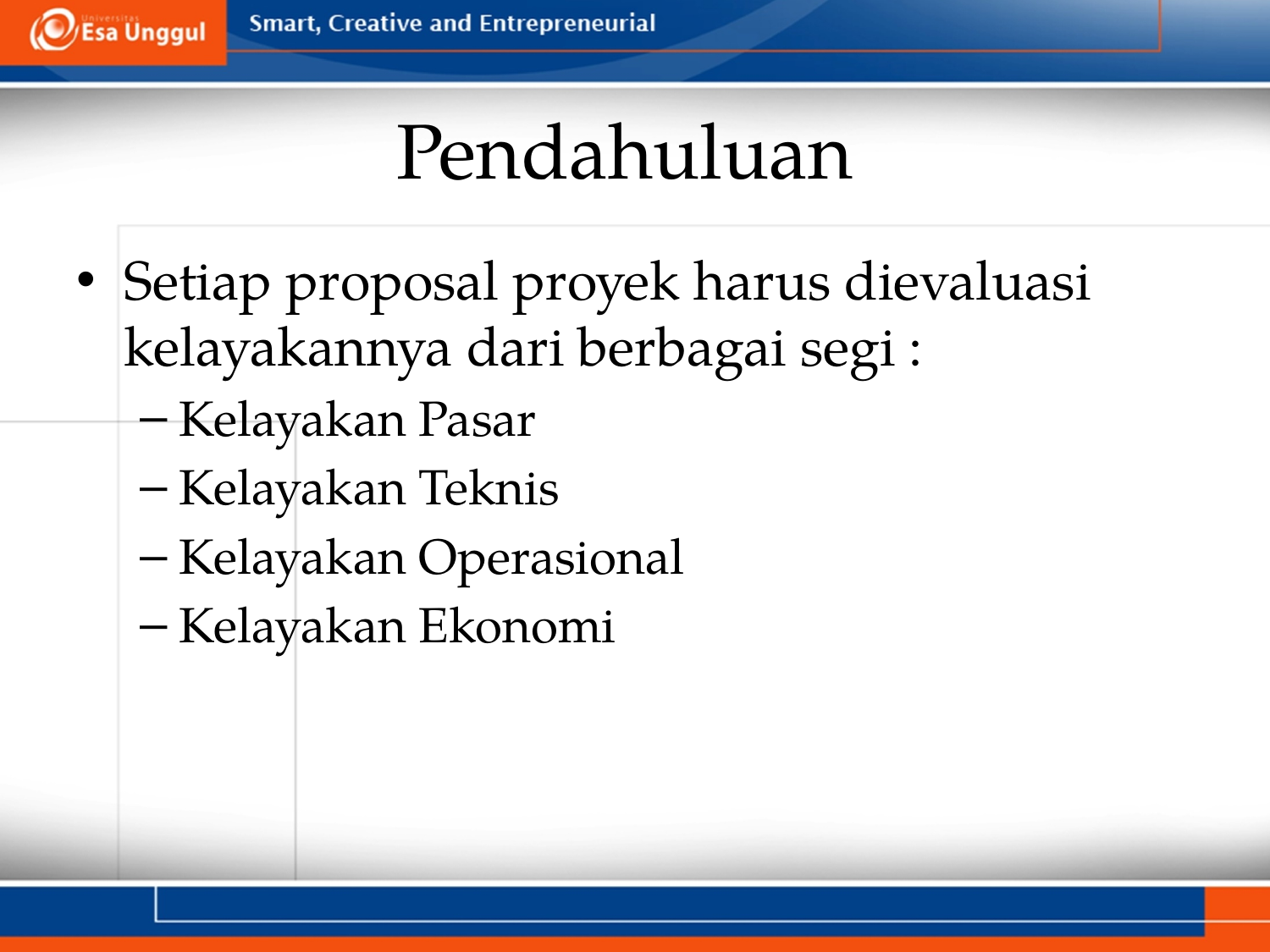

# Pendahuluan
Setiap proposal proyek harus dievaluasi kelayakannya dari berbagai segi :
Kelayakan Pasar
Kelayakan Teknis
Kelayakan Operasional
Kelayakan Ekonomi